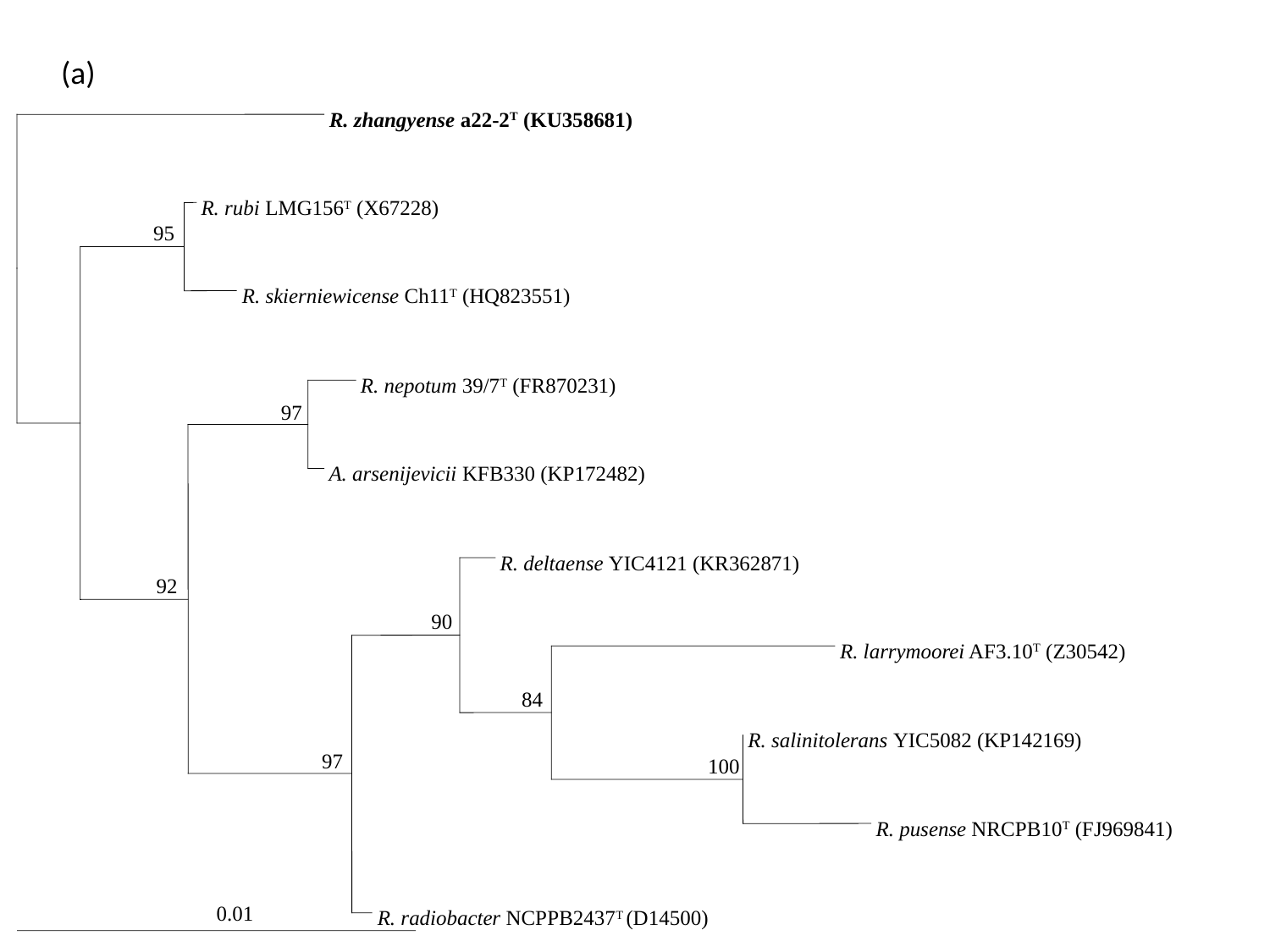

(a)
R. zhangyense a22-2T (KU358681)

R. rubi LMG156T (X67228)

95

R. skierniewicense Ch11T (HQ823551)

R. nepotum 39/7T (FR870231)

97

A. arsenijevicii KFB330 (KP172482)

R. deltaense YIC4121 (KR362871)

92

90

R. larrymoorei AF3.10T (Z30542)

84

R. salinitolerans YIC5082 (KP142169)

97
100

R. pusense NRCPB10T (FJ969841)

0.01
R. radiobacter NCPPB2437T (D14500)